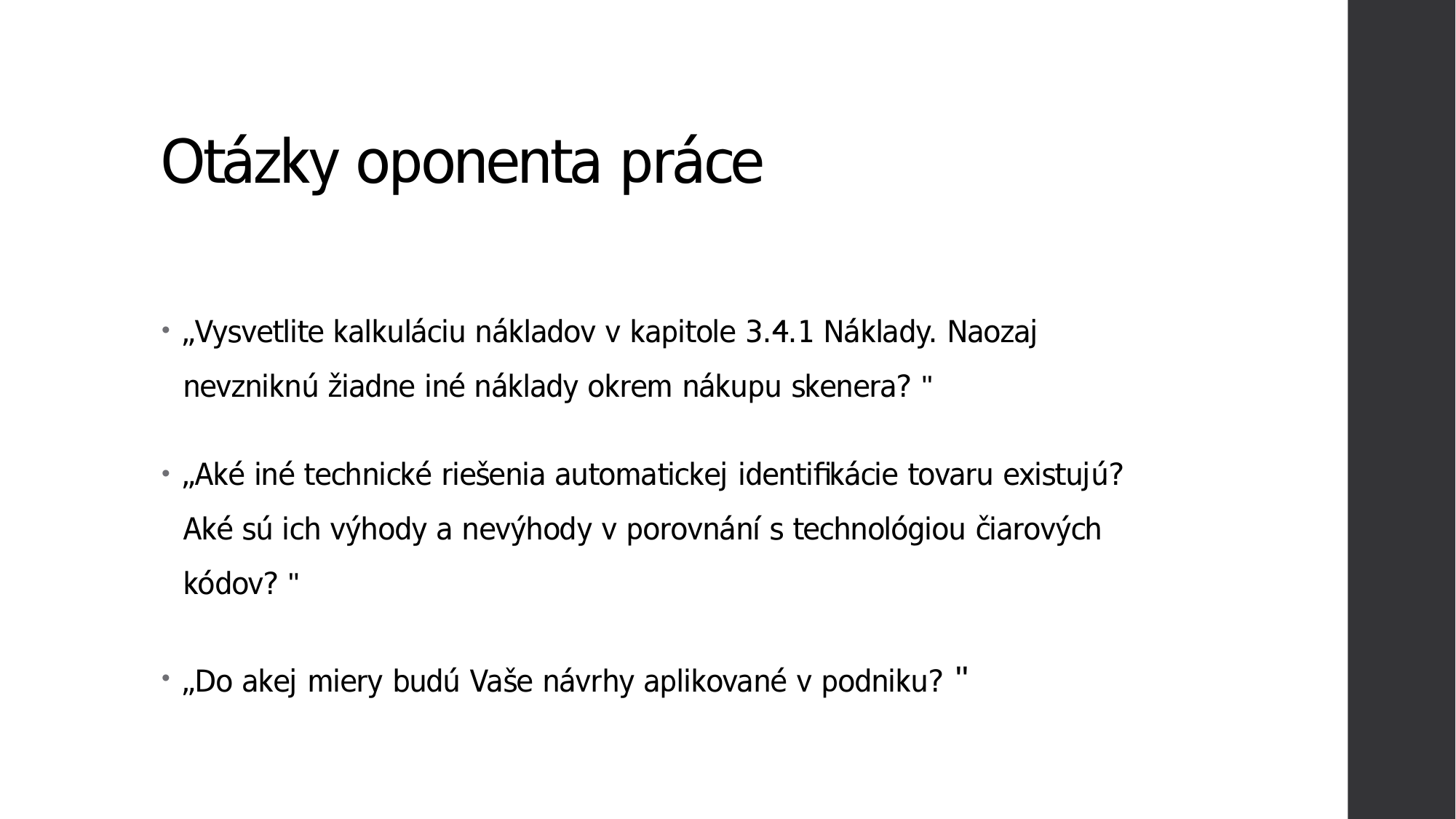

# Otázky oponenta práce

„Vysvetlite kalkuláciu nákladov v kapitole 3.4.1 Náklady. Naozaj nevzniknú žiadne iné náklady okrem nákupu skenera? ʺ
„Aké iné technické riešenia automatickej identifikácie tovaru existujú? Aké sú ich výhody a nevýhody v porovnání s technológiou čiarových kódov? ʺ
„Do akej miery budú Vaše návrhy aplikované v podniku? ʺ